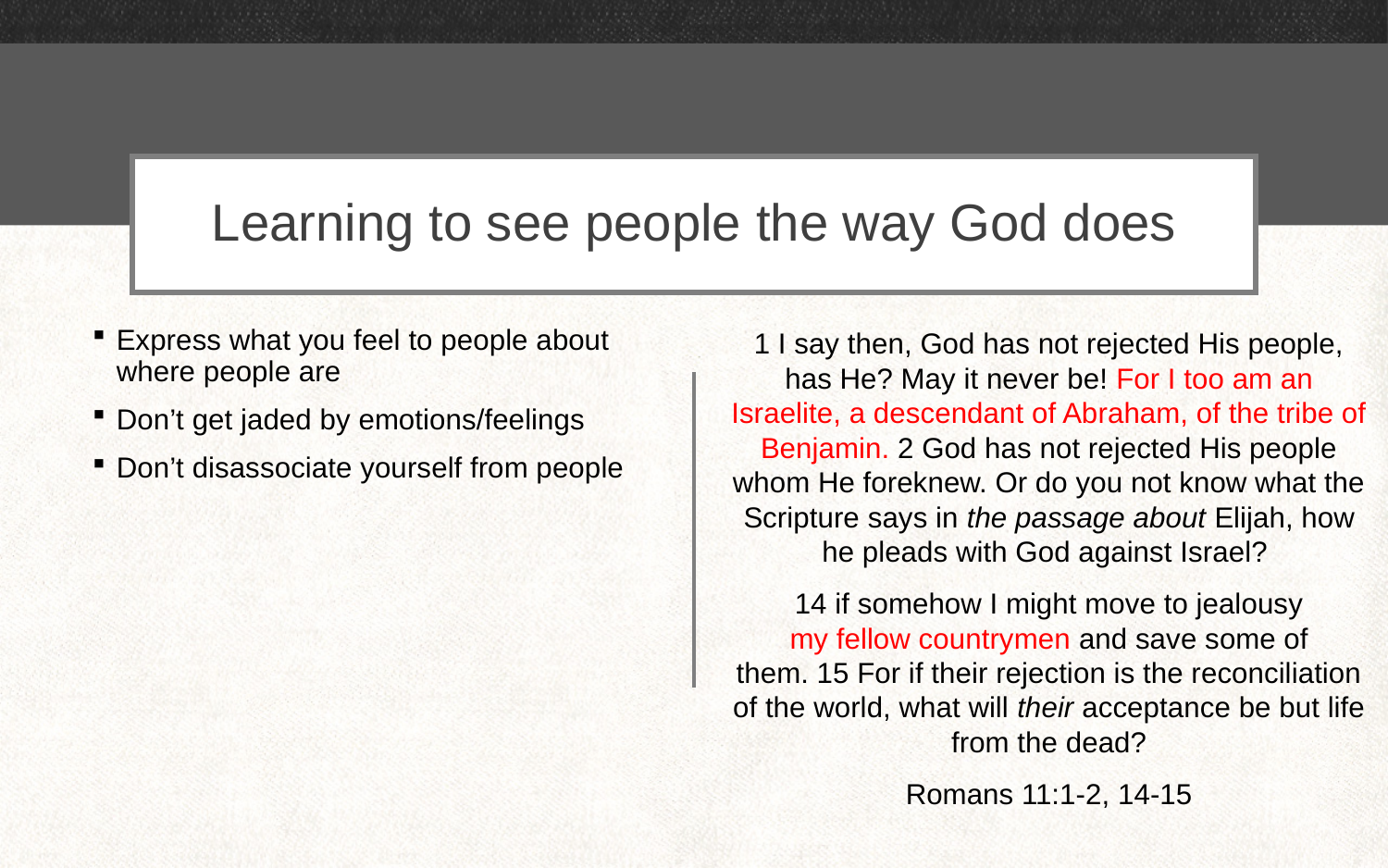

# Learning to see people the way God does
Express what you feel to people about where people are
Don’t get jaded by emotions/feelings
Don’t disassociate yourself from people

1 I say then, God has not rejected His people, has He? May it never be! For I too am an Israelite, a descendant of Abraham, of the tribe of Benjamin. 2 God has not rejected His people whom He foreknew. Or do you not know what the Scripture says in the passage about Elijah, how he pleads with God against Israel?
14 if somehow I might move to jealousy my fellow countrymen and save some of them. 15 For if their rejection is the reconciliation of the world, what will their acceptance be but life from the dead?
Romans 11:1-2, 14-15